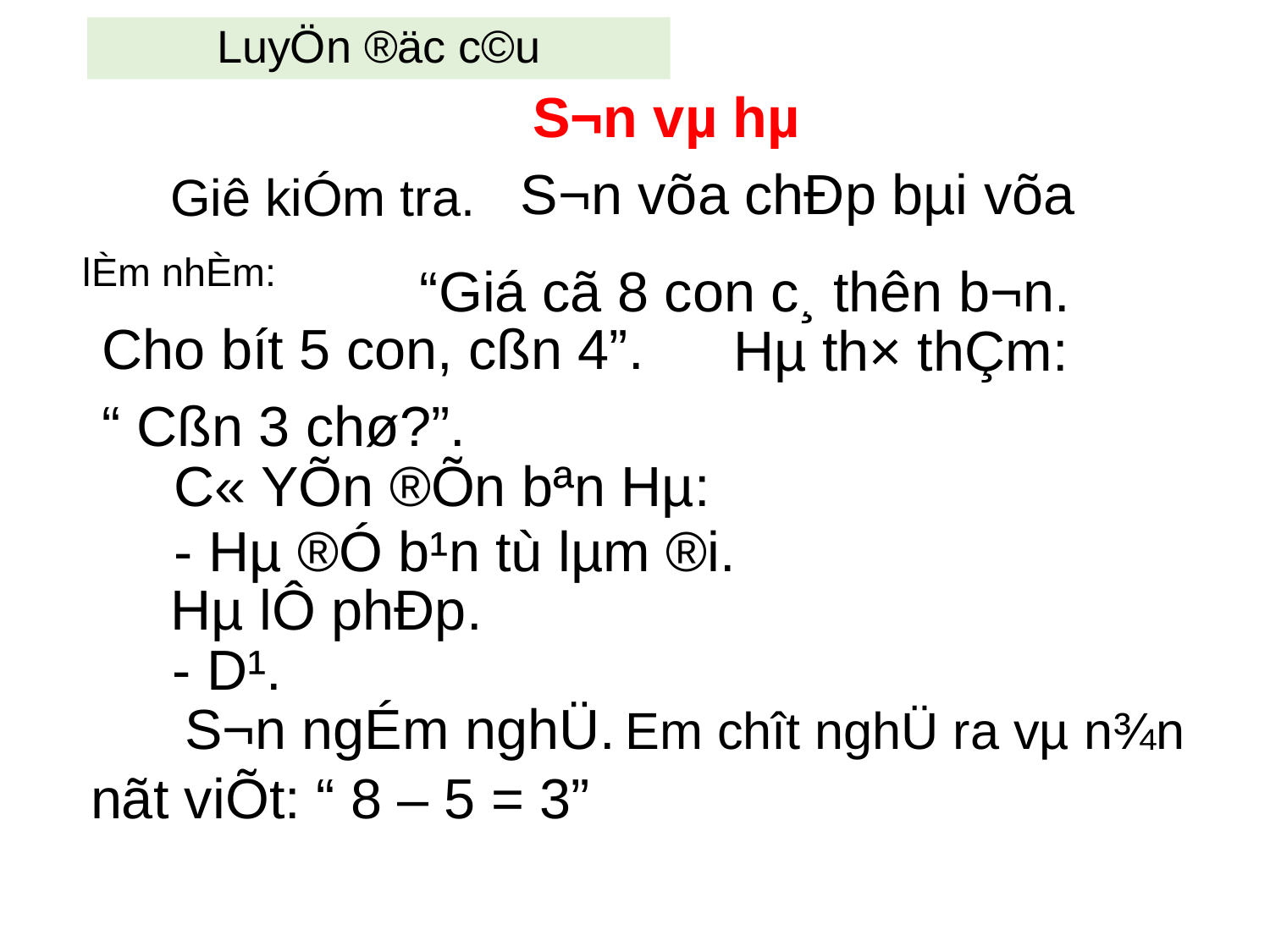

# LuyÖn ®äc c©u
S¬n vµ hµ
 S¬n võa chÐp bµi võa
Giê kiÓm tra.
lÈm nhÈm:
“Giá cã 8 con c¸ thên b¬n.

Cho bít 5 con, cßn 4”.
Hµ th× thÇm:

“ Cßn 3 chø?”.
C« YÕn ®Õn bªn Hµ:
- Hµ ®Ó b¹n tù lµm ®i.
Hµ lÔ phÐp.
- D¹.
S¬n ngÉm nghÜ.
Em chît nghÜ ra vµ n¾n
nãt viÕt: “ 8 – 5 = 3”